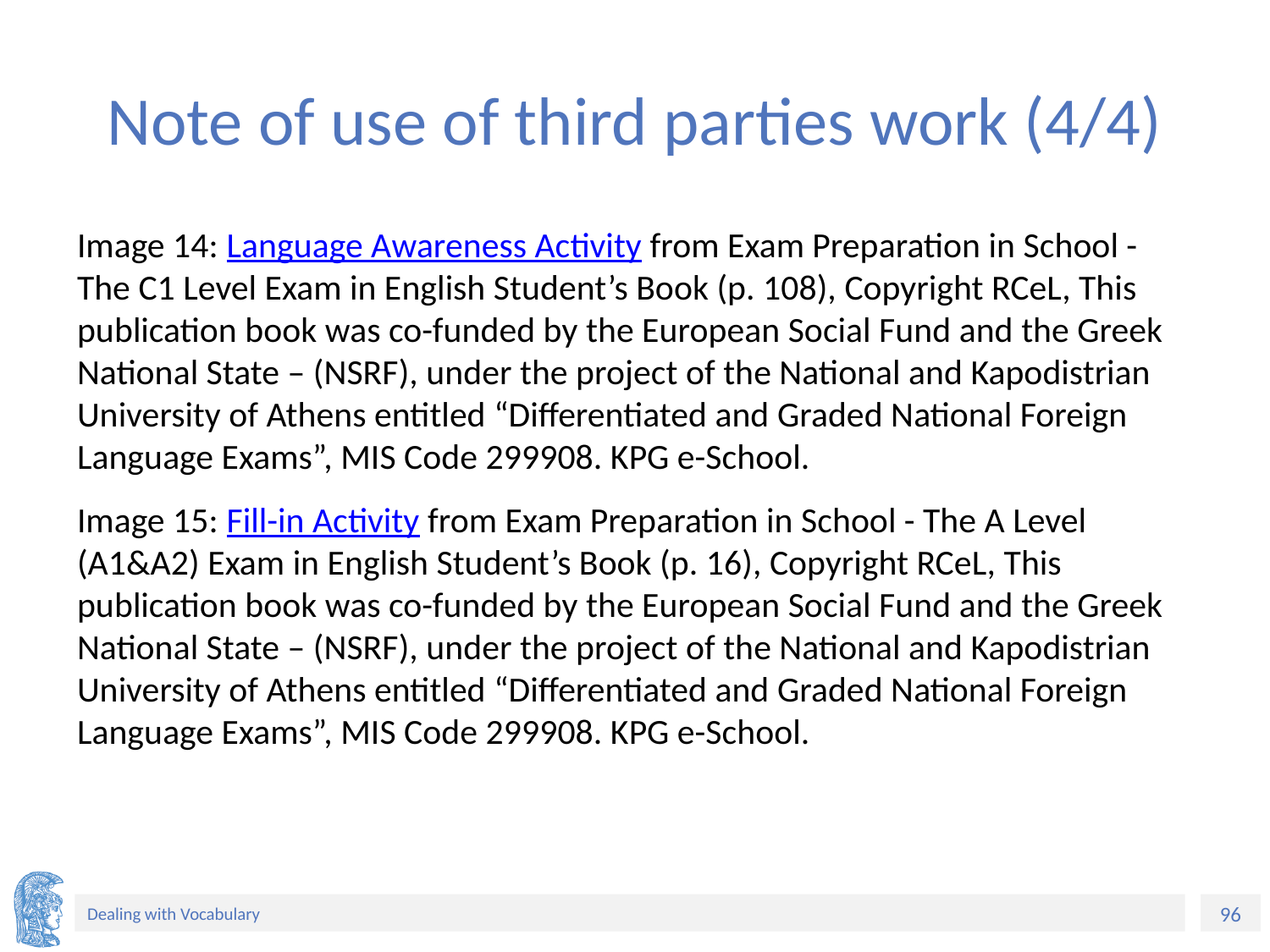

# Note of use of third parties work (4/4)
Image 14: Language Awareness Activity from Exam Preparation in School - The C1 Level Exam in English Student’s Book (p. 108), Copyright RCeL, This publication book was co-funded by the European Social Fund and the Greek National State – (NSRF), under the project of the National and Kapodistrian University of Athens entitled “Differentiated and Graded National Foreign Language Exams”, MIS Code 299908. KPG e-School.
Image 15: Fill-in Activity from Exam Preparation in School - The A Level (A1&A2) Exam in English Student’s Book (p. 16), Copyright RCeL, This publication book was co-funded by the European Social Fund and the Greek National State – (NSRF), under the project of the National and Kapodistrian University of Athens entitled “Differentiated and Graded National Foreign Language Exams”, MIS Code 299908. KPG e-School.